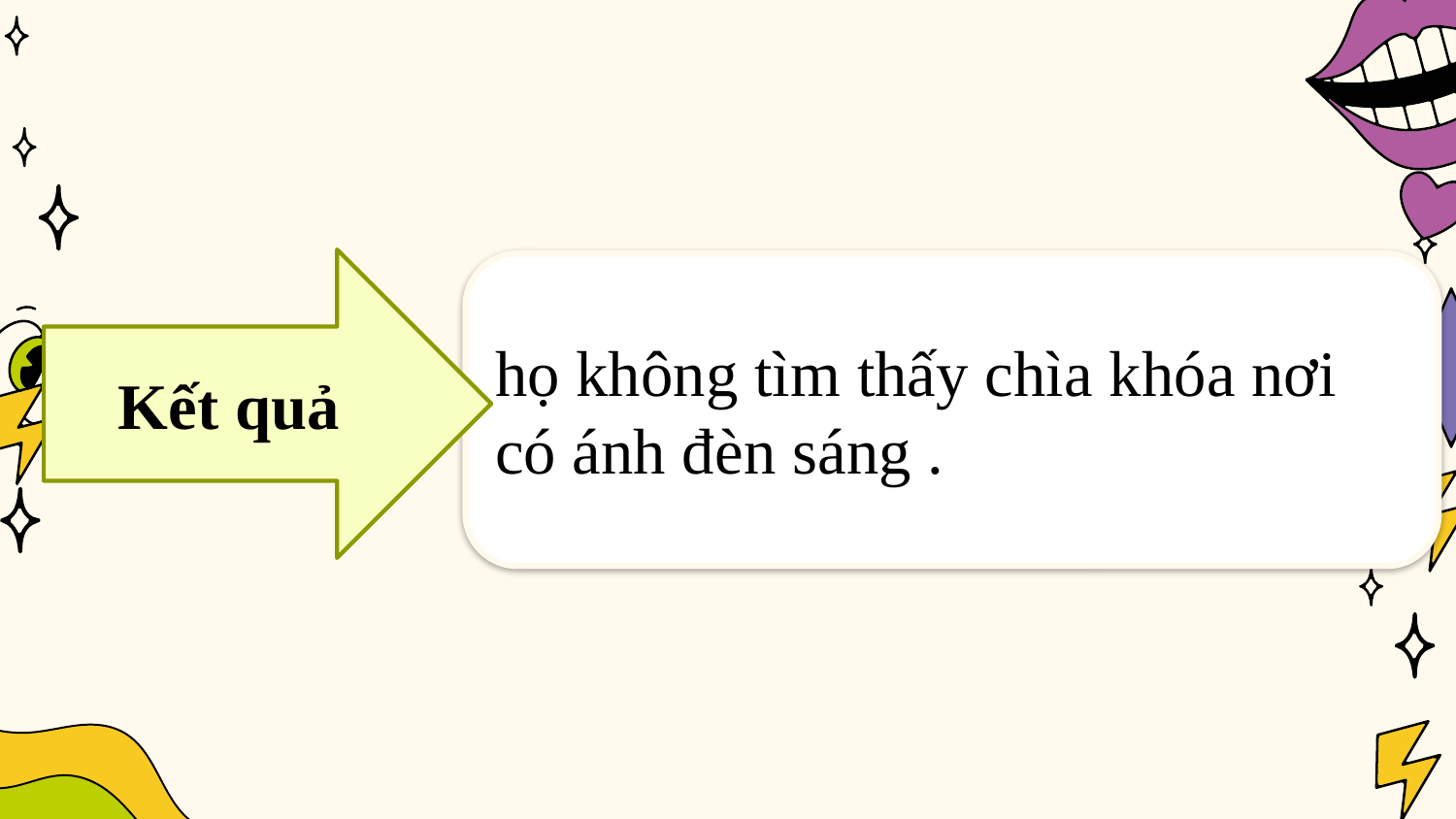

Kết quả
họ không tìm thấy chìa khóa nơi có ánh đèn sáng .